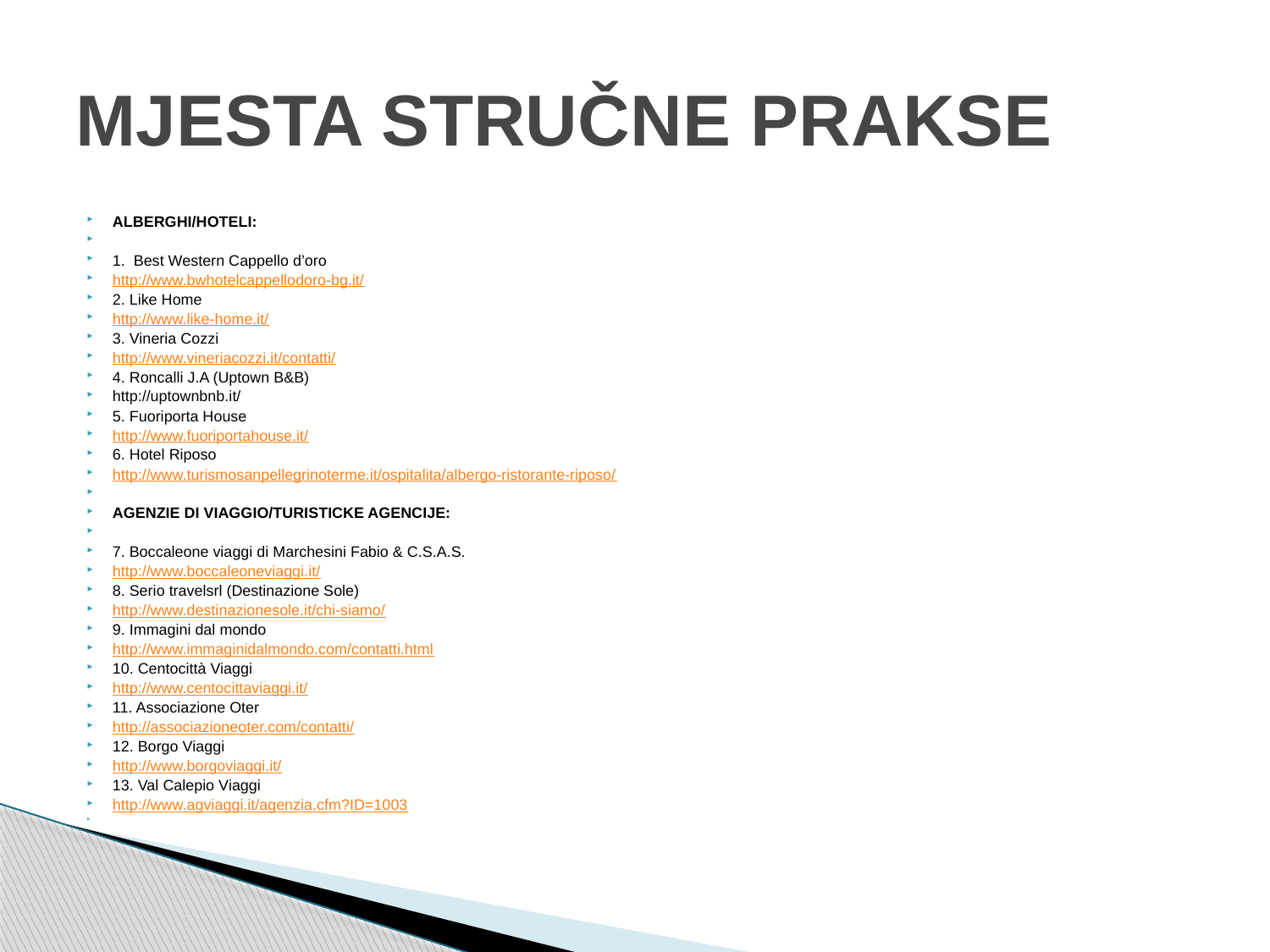

# MJESTA STRUČNE PRAKSE
ALBERGHI/HOTELI:

1.  Best Western Cappello d’oro
http://www.bwhotelcappellodoro-bg.it/
2. Like Home
http://www.like-home.it/
3. Vineria Cozzi
http://www.vineriacozzi.it/contatti/
4. Roncalli J.A (Uptown B&B)
http://uptownbnb.it/
5. Fuoriporta House
http://www.fuoriportahouse.it/
6. Hotel Riposo
http://www.turismosanpellegrinoterme.it/ospitalita/albergo-ristorante-riposo/

AGENZIE DI VIAGGIO/TURISTICKE AGENCIJE:

7. Boccaleone viaggi di Marchesini Fabio & C.S.A.S.
http://www.boccaleoneviaggi.it/
8. Serio travelsrl (Destinazione Sole)
http://www.destinazionesole.it/chi-siamo/
9. Immagini dal mondo
http://www.immaginidalmondo.com/contatti.html
10. Centocittà Viaggi
http://www.centocittaviaggi.it/
11. Associazione Oter
http://associazioneoter.com/contatti/
12. Borgo Viaggi
http://www.borgoviaggi.it/
13. Val Calepio Viaggi
http://www.agviaggi.it/agenzia.cfm?ID=1003